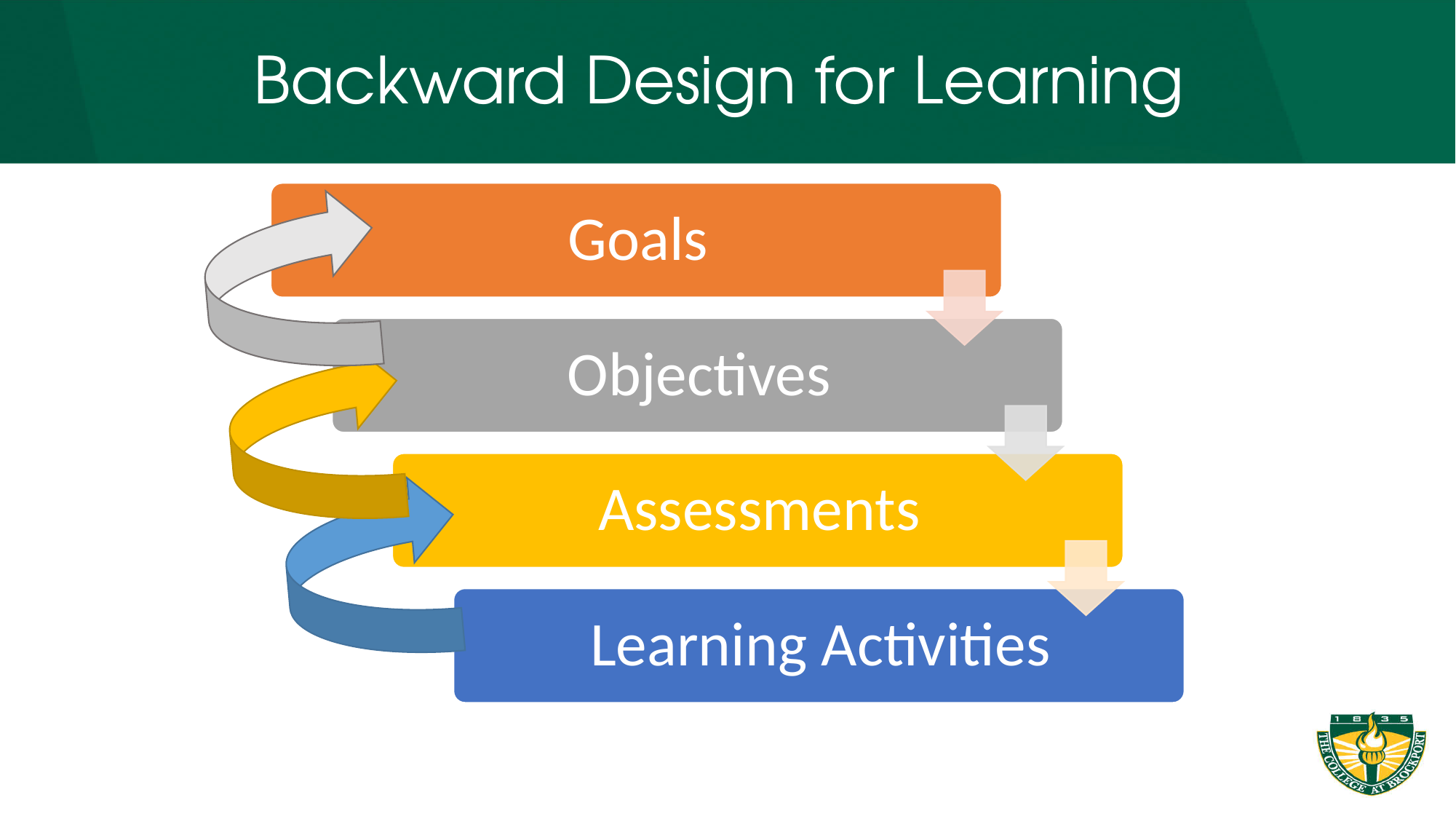

# Backward Design for Learning
Goals
Objectives
Assessments
Learning Activities